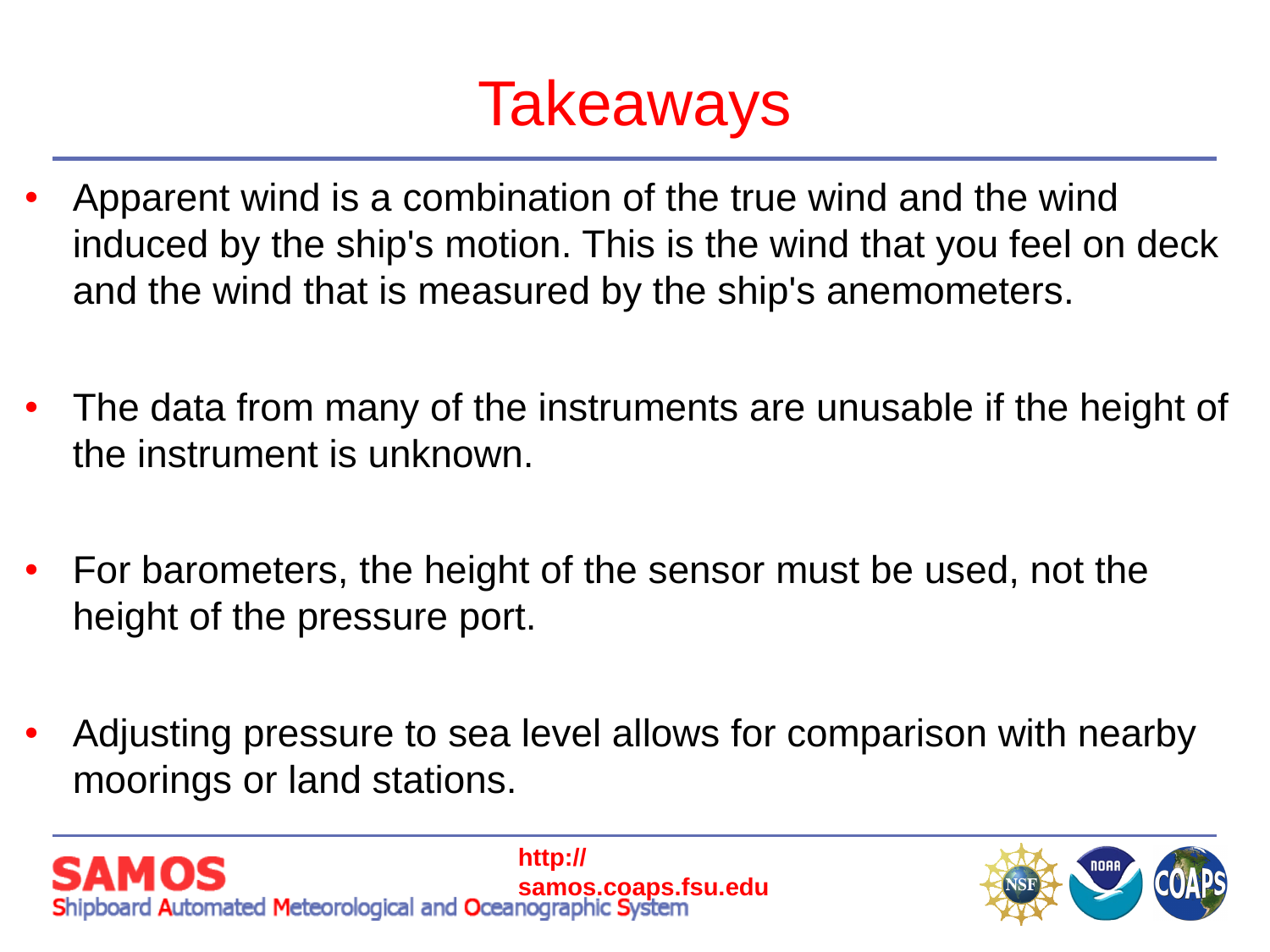

Takeaways
Apparent wind is a combination of the true wind and the wind induced by the ship's motion. This is the wind that you feel on deck and the wind that is measured by the ship's anemometers.

The data from many of the instruments are unusable if the height of the instrument is unknown.

For barometers, the height of the sensor must be used, not the height of the pressure port.

Adjusting pressure to sea level allows for comparison with nearby moorings or land stations.